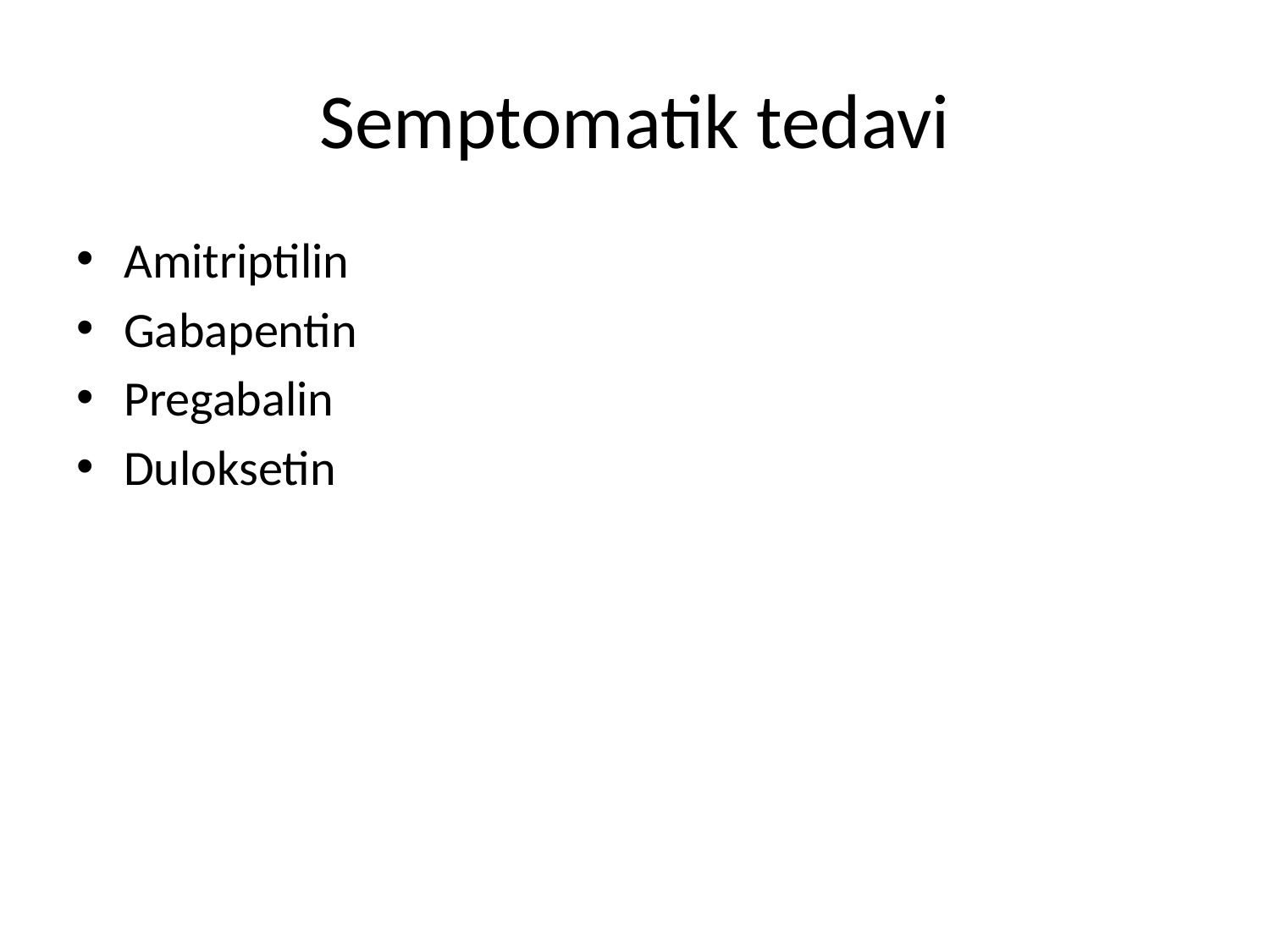

# Semptomatik tedavi
Amitriptilin
Gabapentin
Pregabalin
Duloksetin